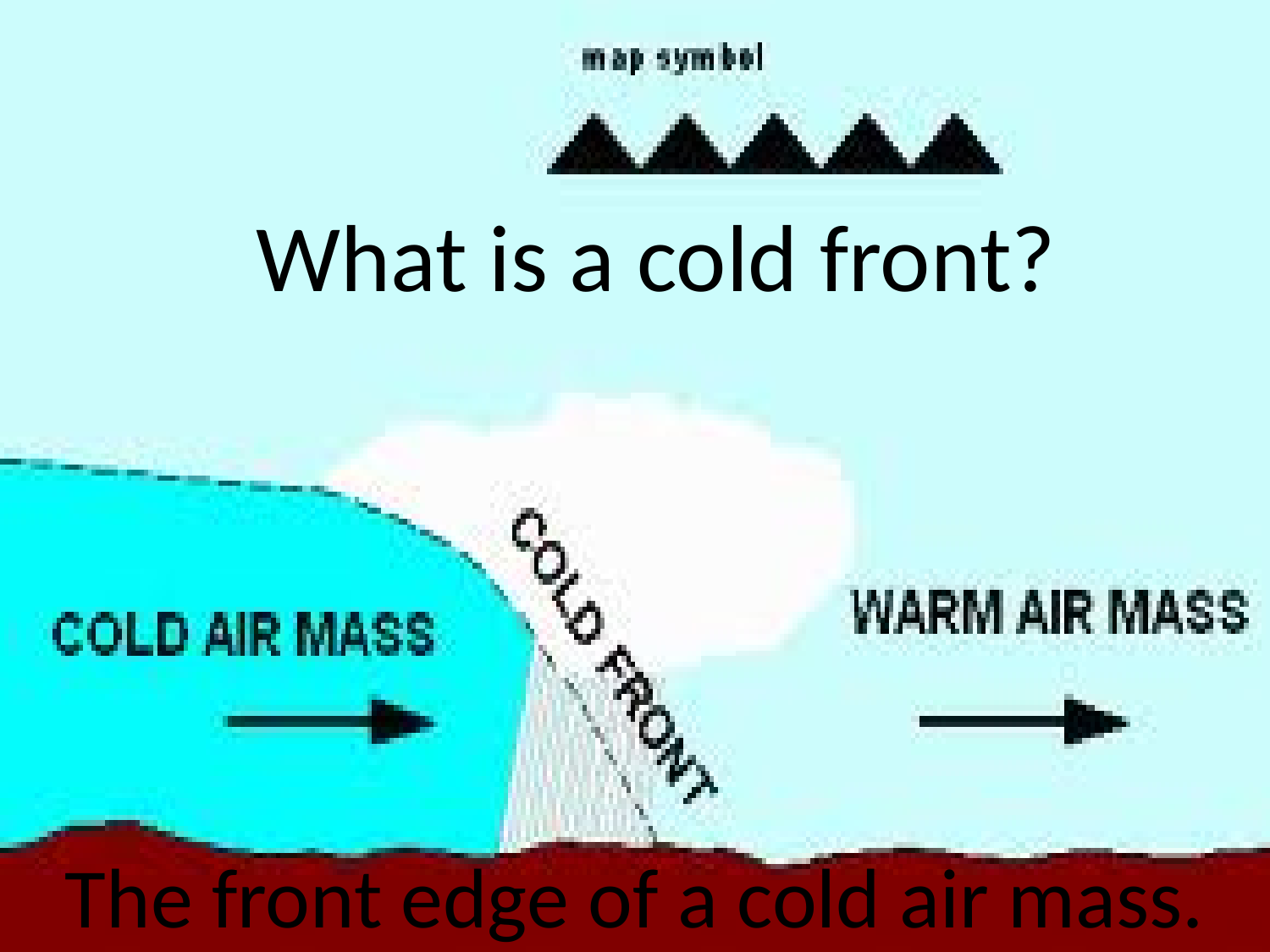

What is a cold front?
The front edge of a cold air mass.